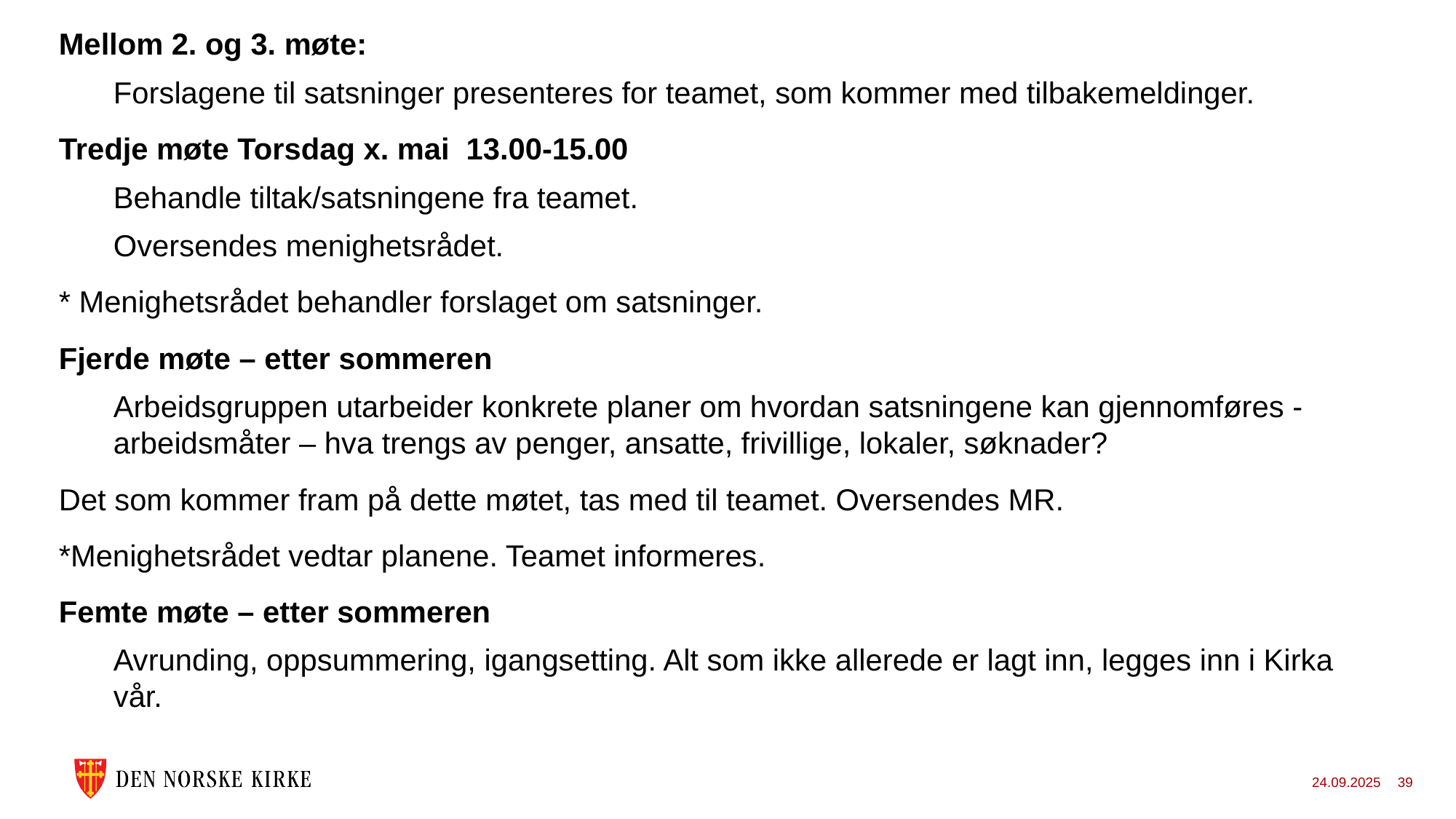

Mellom 2. og 3. møte:
Forslagene til satsninger presenteres for teamet, som kommer med tilbakemeldinger.
Tredje møte Torsdag x. mai  13.00-15.00
Behandle tiltak/satsningene fra teamet.
Oversendes menighetsrådet.
* Menighetsrådet behandler forslaget om satsninger.
Fjerde møte – etter sommeren
Arbeidsgruppen utarbeider konkrete planer om hvordan satsningene kan gjennomføres - arbeidsmåter – hva trengs av penger, ansatte, frivillige, lokaler, søknader?
Det som kommer fram på dette møtet, tas med til teamet. Oversendes MR.
*Menighetsrådet vedtar planene. Teamet informeres.
Femte møte – etter sommeren
Avrunding, oppsummering, igangsetting. Alt som ikke allerede er lagt inn, legges inn i Kirka vår.

24.09.2025
39